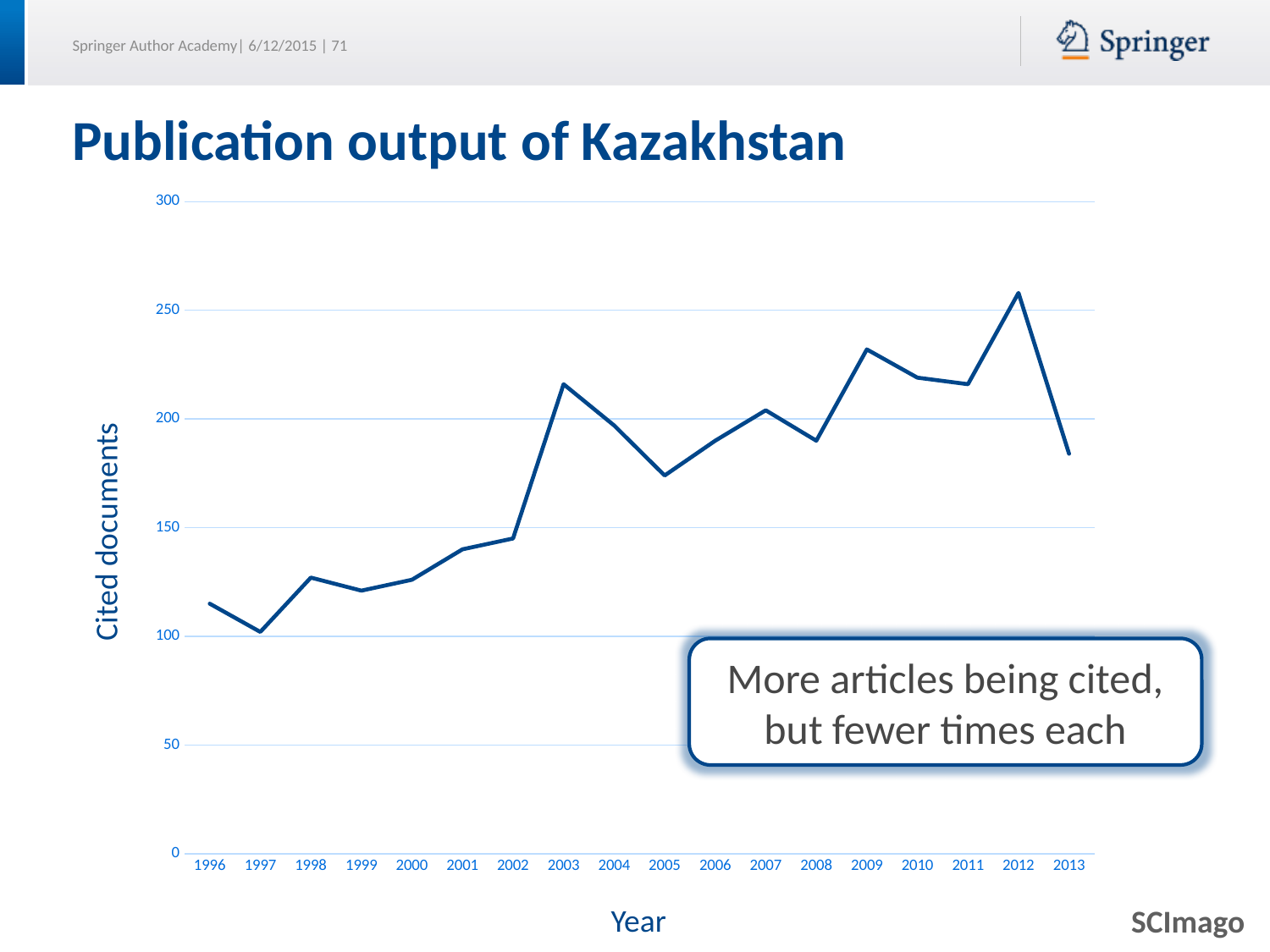

# Publication output of Kazakhstan

### Chart

| Category |  |
|---|---|
| 1996 | 115.0 |
| 1997 | 102.0 |
| 1998 | 127.0 |
| 1999 | 121.0 |
| 2000 | 126.0 |
| 2001 | 140.0 |
| 2002 | 145.0 |
| 2003 | 216.0 |
| 2004 | 197.0 |
| 2005 | 174.0 |
| 2006 | 190.0 |
| 2007 | 204.0 |
| 2008 | 190.0 |
| 2009 | 232.0 |
| 2010 | 219.0 |
| 2011 | 216.0 |
| 2012 | 258.0 |
| 2013 | 184.0 |
Cited documents
More articles being cited, but fewer times each
Year
SCImago